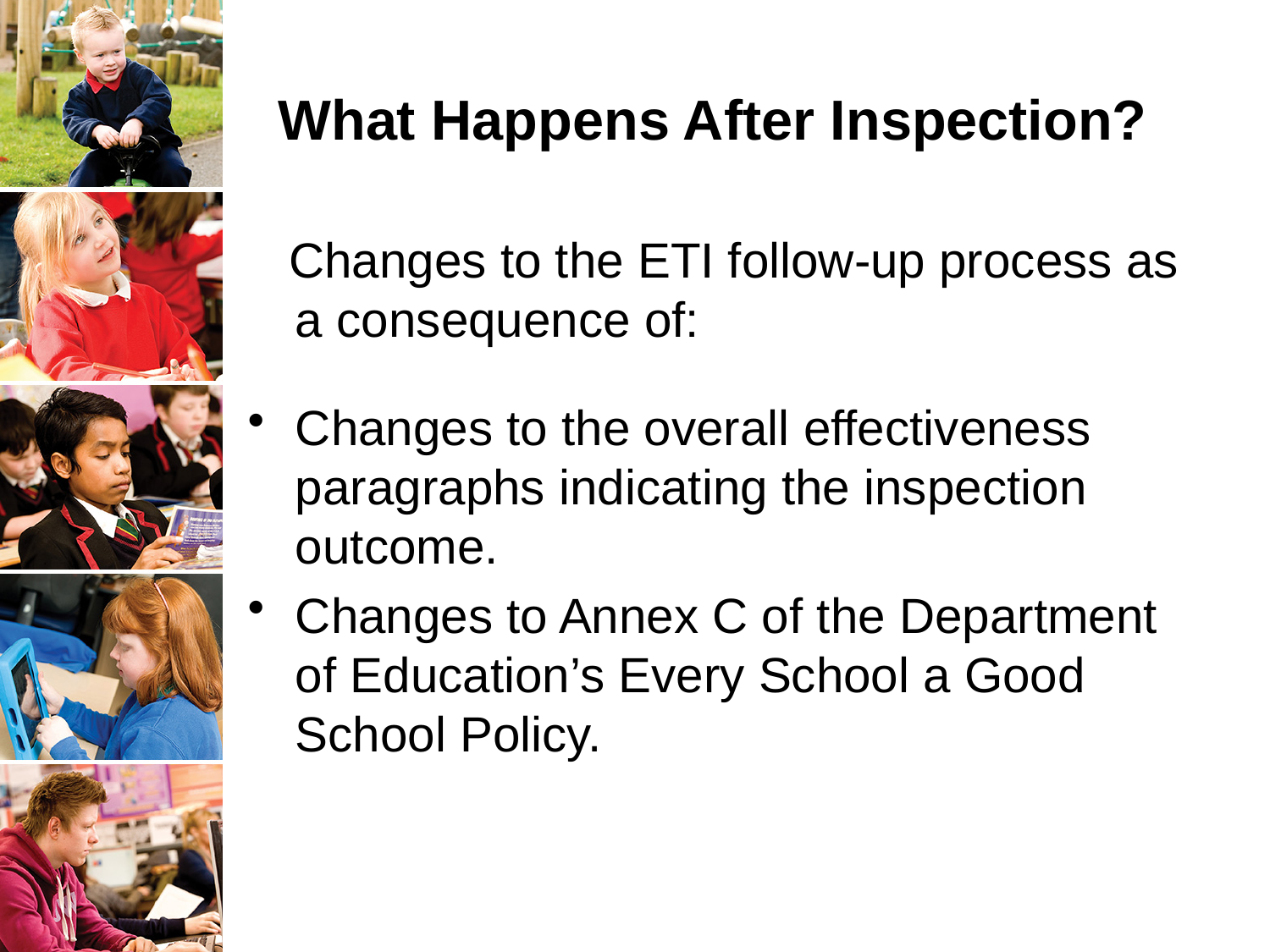

# What Happens After Inspection?
   Changes to the ETI follow-up process as a consequence of:

Changes to the overall effectiveness paragraphs indicating the inspection outcome.
Changes to Annex C of the Department of Education’s Every School a Good School Policy.